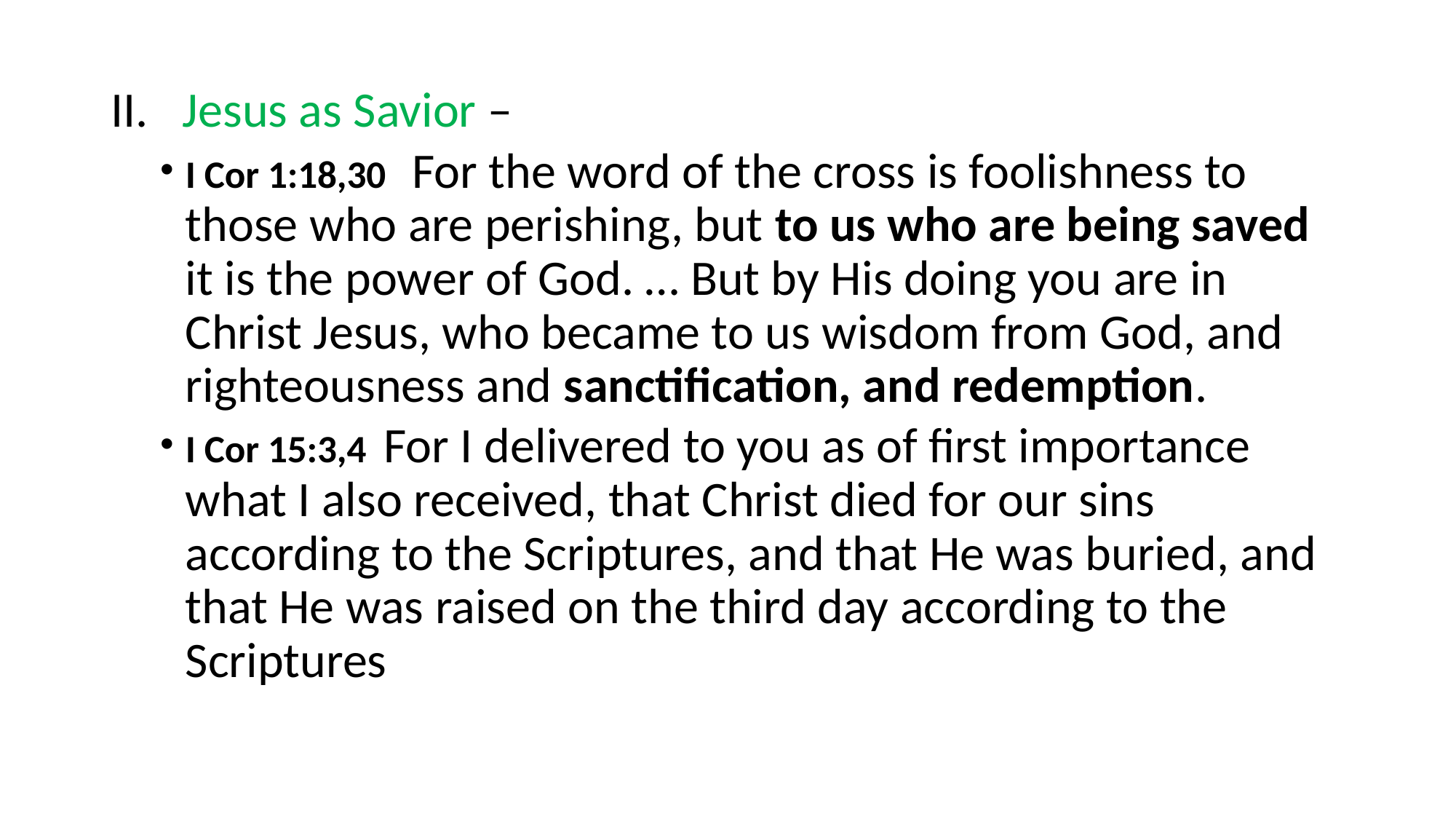

#
II.   Jesus as Savior –
I Cor 1:18,30   For the word of the cross is foolishness to those who are perishing, but to us who are being saved it is the power of God. … But by His doing you are in Christ Jesus, who became to us wisdom from God, and righteousness and sanctification, and redemption.
I Cor 15:3,4  For I delivered to you as of first importance what I also received, that Christ died for our sins according to the Scriptures, and that He was buried, and that He was raised on the third day according to the Scriptures